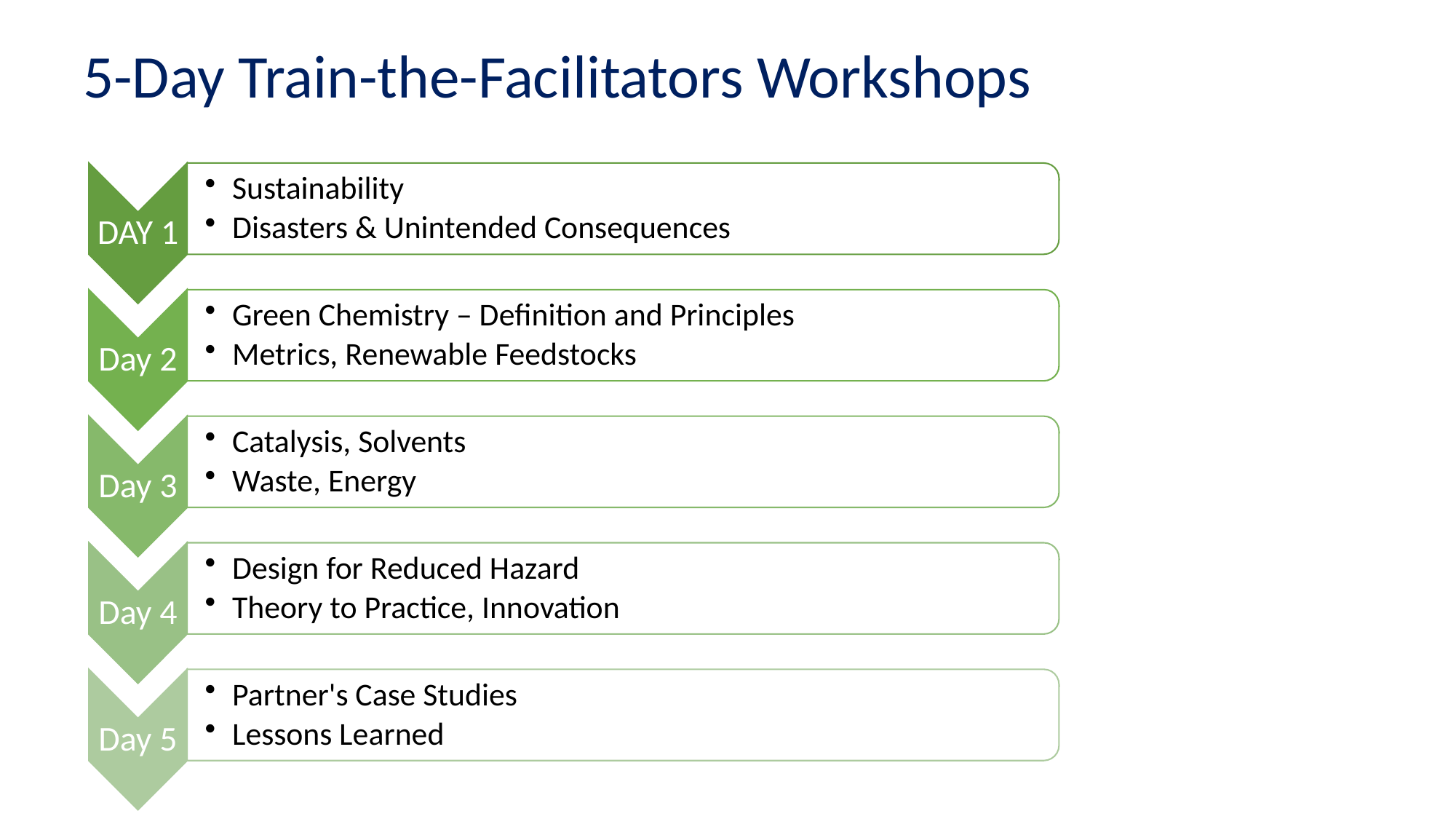

5-Day Train-the-Facilitators Workshops
DAY 1
Sustainability
Disasters & Unintended Consequences
Day 2
Green Chemistry – Definition and Principles
Metrics, Renewable Feedstocks
Day 3
Catalysis, Solvents
Waste, Energy
Day 4
Design for Reduced Hazard
Theory to Practice, Innovation
Day 5
Partner's Case Studies
Lessons Learned